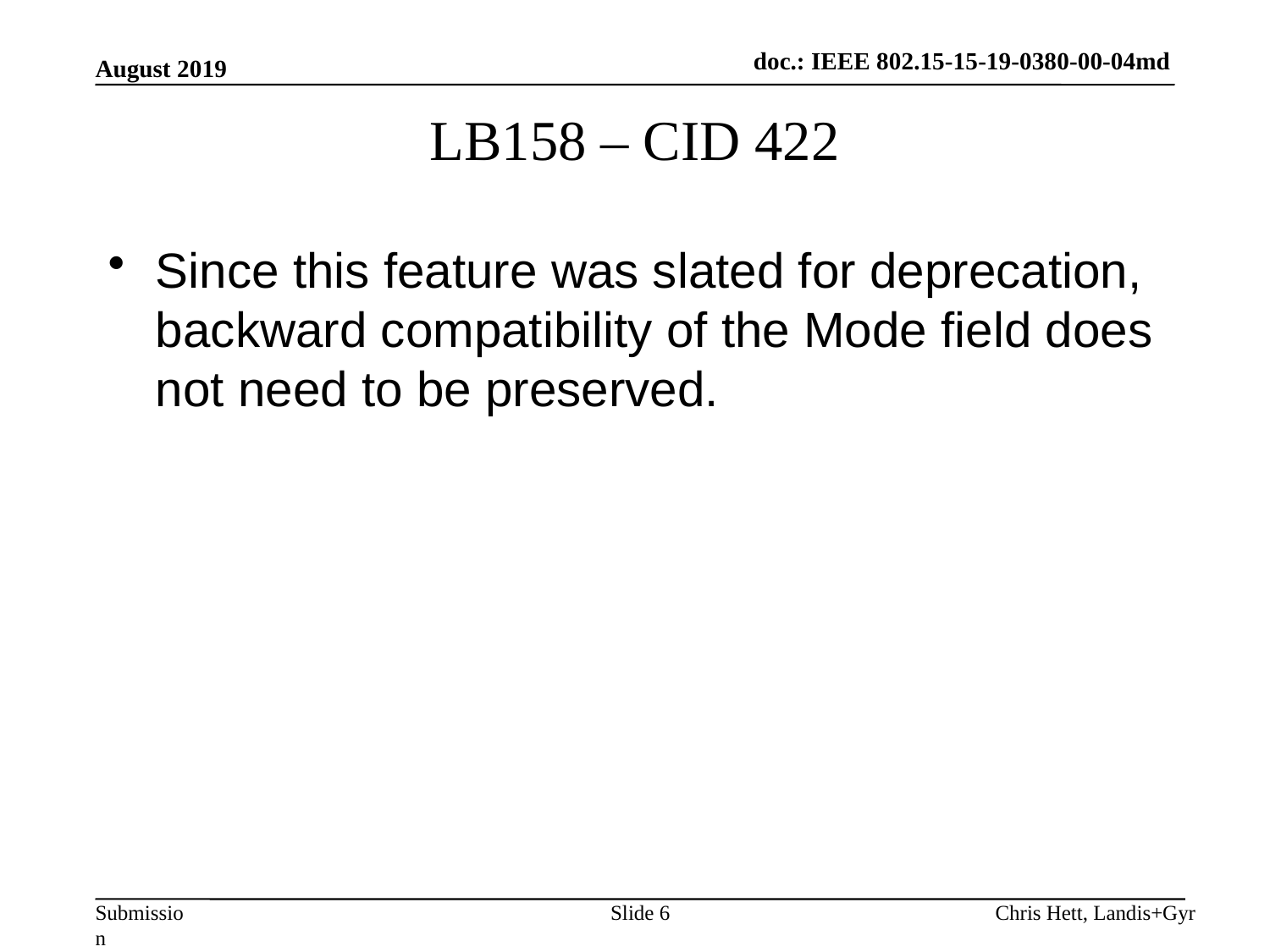

August 2019
# LB158 – CID 422
Since this feature was slated for deprecation, backward compatibility of the Mode field does not need to be preserved.
Slide 6
Chris Hett, Landis+Gyr